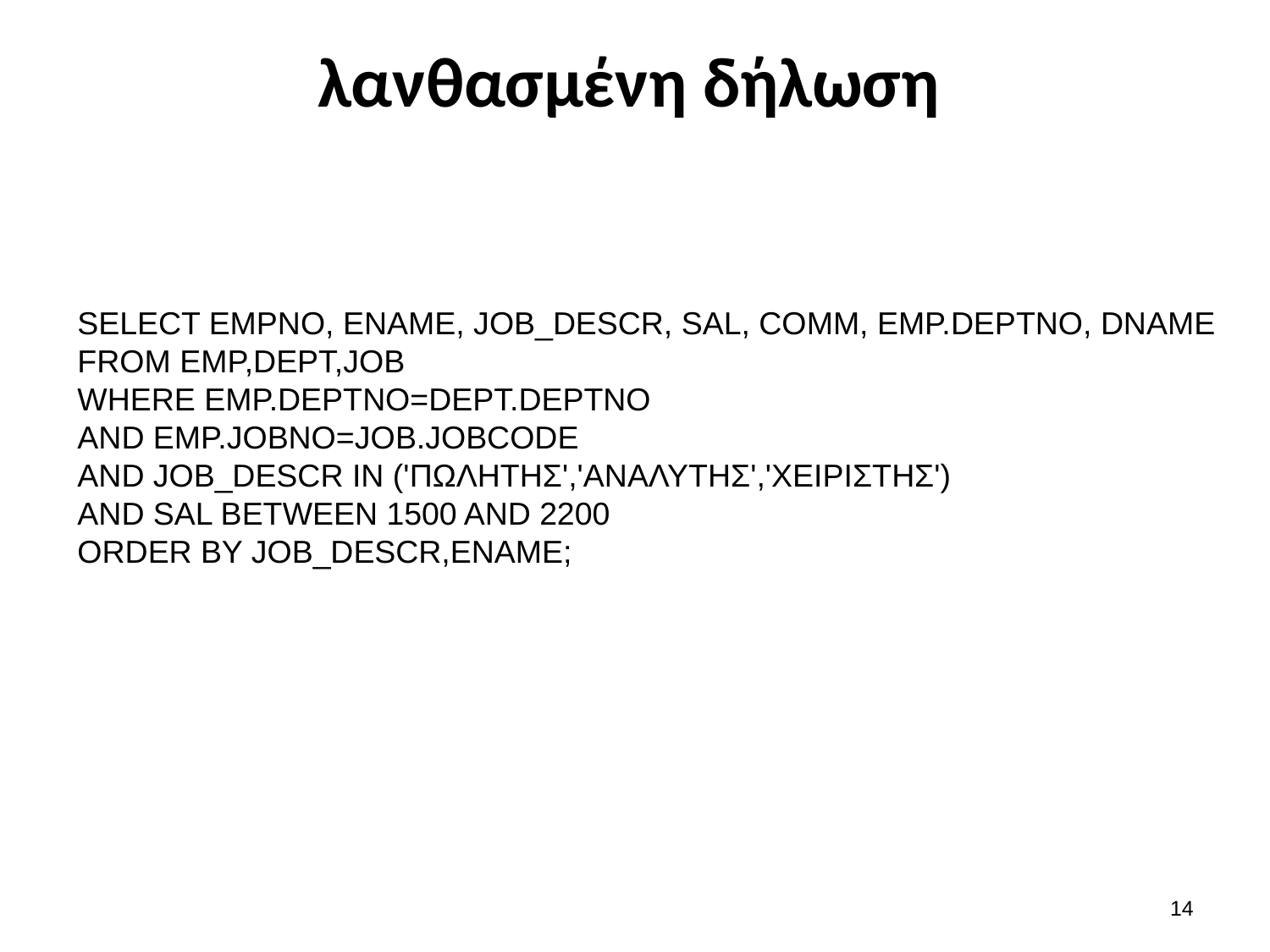

# λανθασμένη δήλωση
SELECT EMPNO, ENAME, JOB_DESCR, SAL, COMM, EMP.DEPTNO, DNAME
FROM EMP,DEPT,JOB
WHERE EMP.DEPTNO=DEPT.DEPTNO
AND EMP.JOBNO=JOB.JOBCODE
AND JOB_DESCR IN ('ΠΩΛΗΤΗΣ','ΑΝΑΛΥΤΗΣ','ΧΕΙΡΙΣΤΗΣ')
AND SAL BETWEEN 1500 AND 2200
ORDER BY JOB_DESCR,ENAME;
14